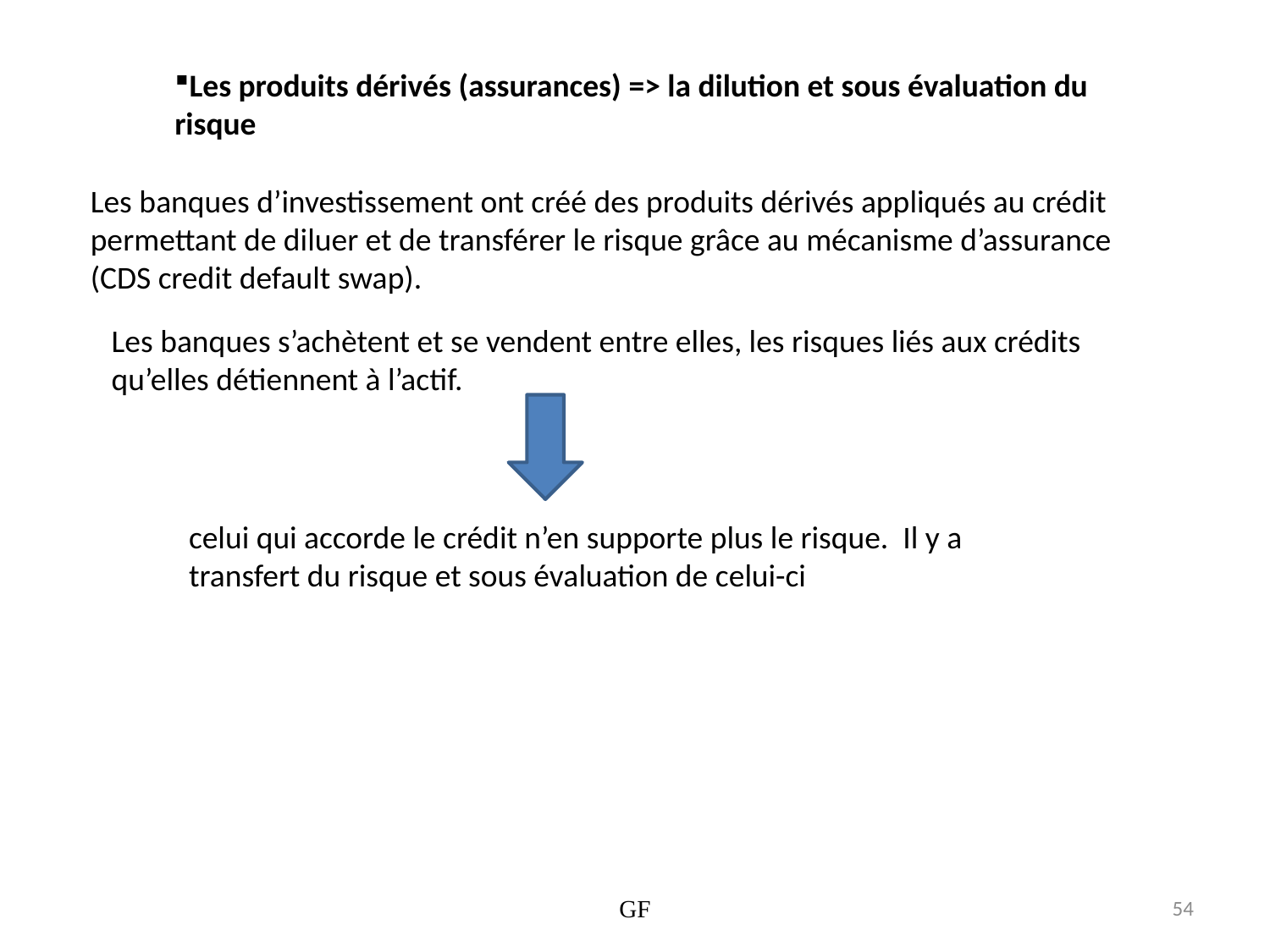

Les produits dérivés (assurances) => la dilution et sous évaluation du risque
Les banques d’investissement ont créé des produits dérivés appliqués au crédit permettant de diluer et de transférer le risque grâce au mécanisme d’assurance (CDS credit default swap).
Les banques s’achètent et se vendent entre elles, les risques liés aux crédits qu’elles détiennent à l’actif.

celui qui accorde le crédit n’en supporte plus le risque.  Il y a transfert du risque et sous évaluation de celui-ci
GF
54